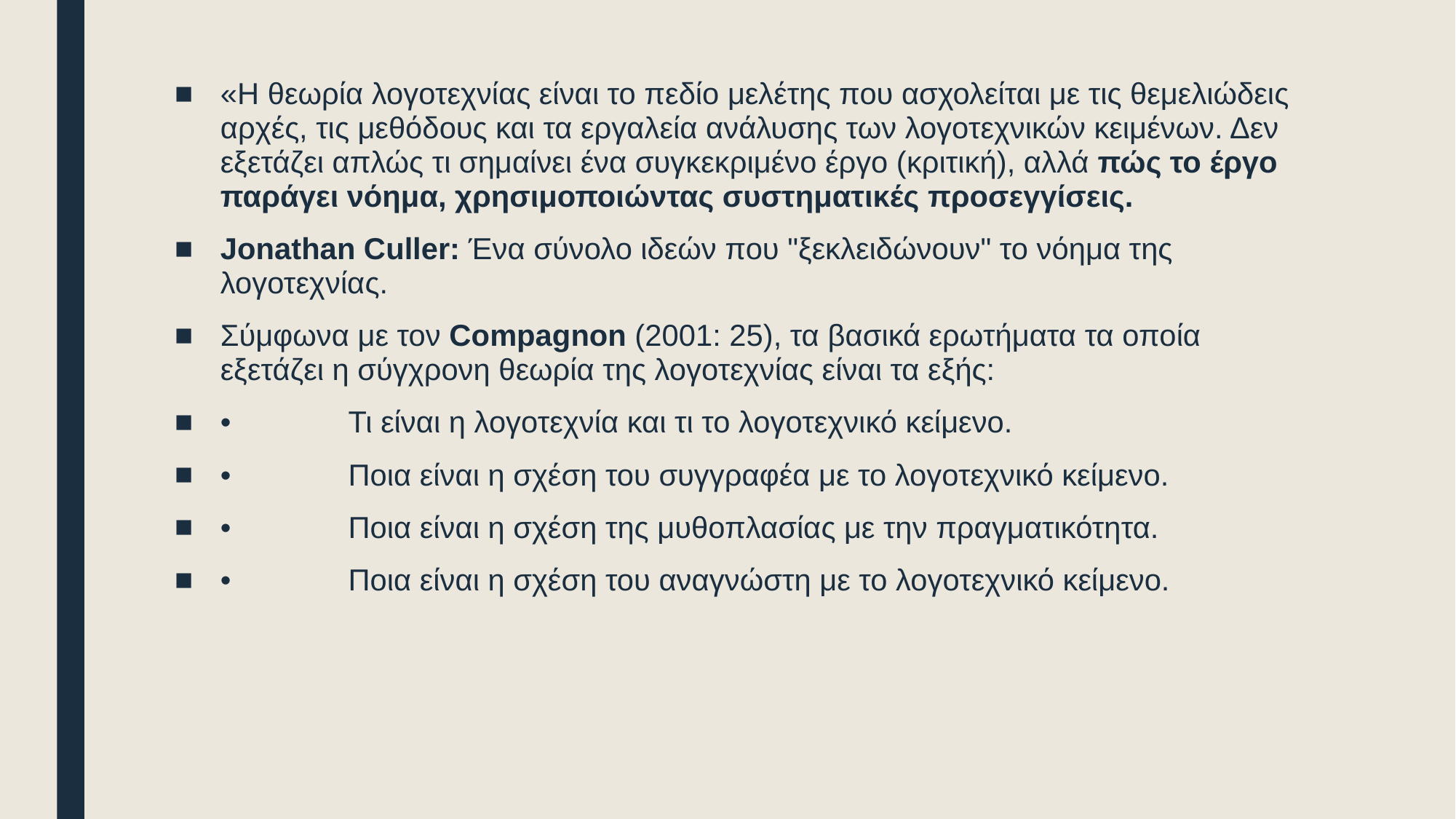

«Η θεωρία λογοτεχνίας είναι το πεδίο μελέτης που ασχολείται με τις θεμελιώδεις αρχές, τις μεθόδους και τα εργαλεία ανάλυσης των λογοτεχνικών κειμένων. Δεν εξετάζει απλώς τι σημαίνει ένα συγκεκριμένο έργο (κριτική), αλλά πώς το έργο παράγει νόημα, χρησιμοποιώντας συστηματικές προσεγγίσεις.
Jonathan Culler: Ένα σύνολο ιδεών που "ξεκλειδώνουν" το νόημα της λογοτεχνίας.
Σύμφωνα με τον Compagnon (2001: 25), τα βασικά ερωτήματα τα οποία εξετάζει η σύγχρονη θεωρία της λογοτεχνίας είναι τα εξής:
•              Τι είναι η λογοτεχνία και τι το λογοτεχνικό κείμενο.
•              Ποια είναι η σχέση του συγγραφέα με το λογοτεχνικό κείμενο.
•              Ποια είναι η σχέση της μυθοπλασίας με την πραγματικότητα.
•              Ποια είναι η σχέση του αναγνώστη με το λογοτεχνικό κείμενο.